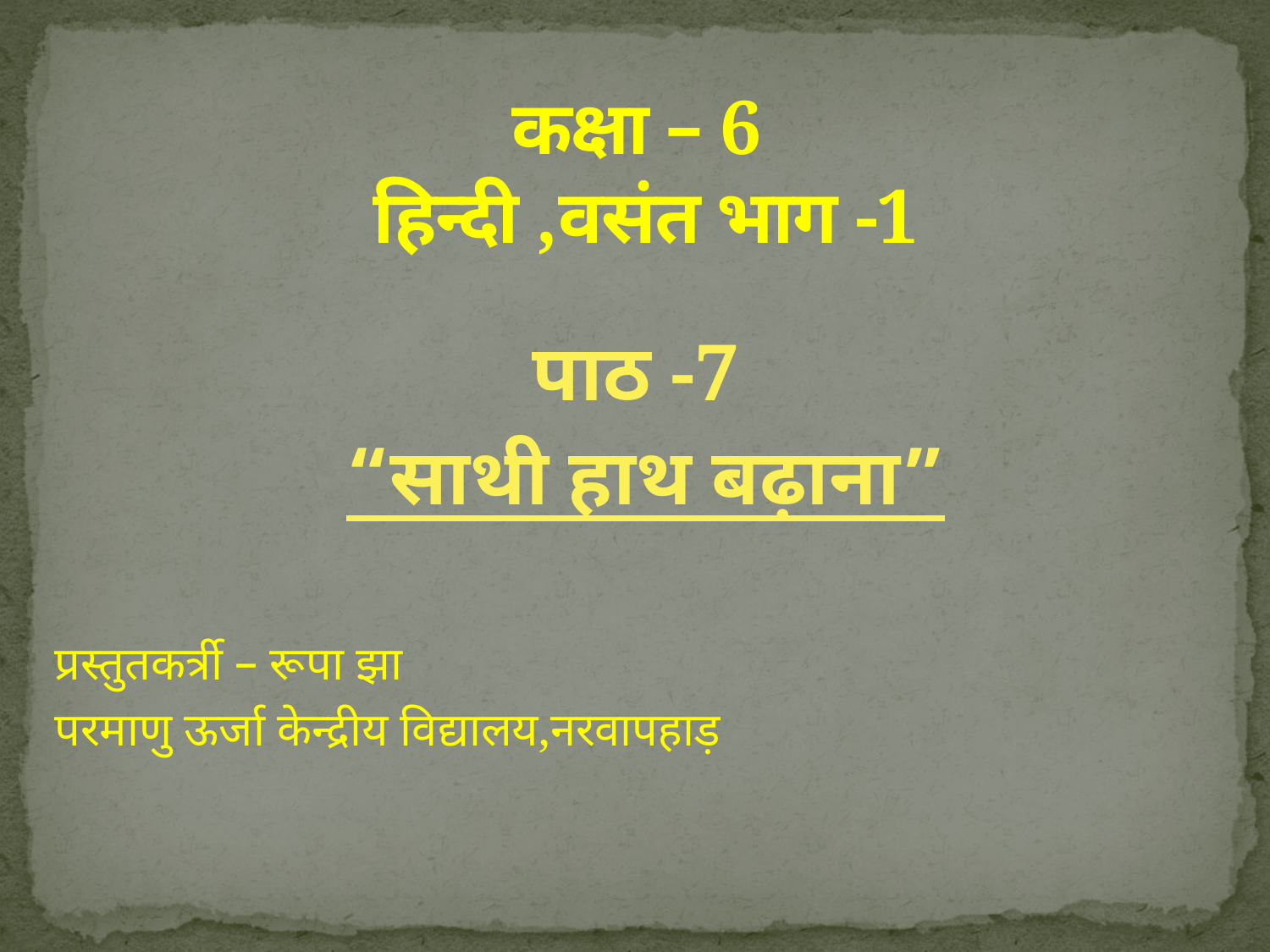

# कक्षा – 6 हिन्दी ,वसंत भाग -1
पाठ -7
“साथी हाथ बढ़ाना”

प्रस्तुतकर्त्री – रूपा झा
परमाणु ऊर्जा केन्द्रीय विद्यालय,नरवापहाड़